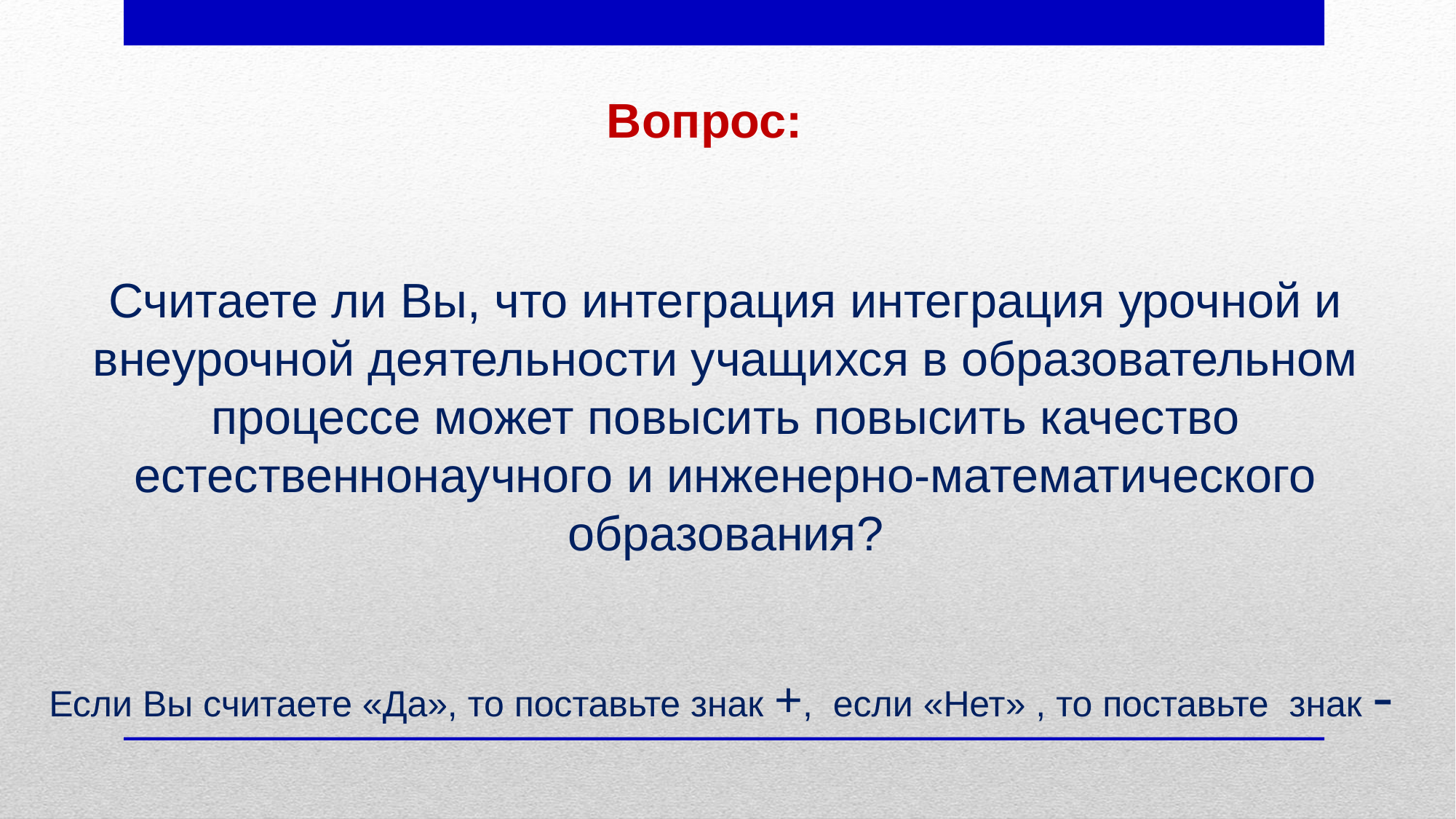

Вопрос:
Считаете ли Вы, что интеграция интеграция урочной и внеурочной деятельности учащихся в образовательном процессе может повысить повысить качество естественнонаучного и инженерно-математического образования?
Если Вы считаете «Да», то поставьте знак +,  если «Нет» , то поставьте  знак -